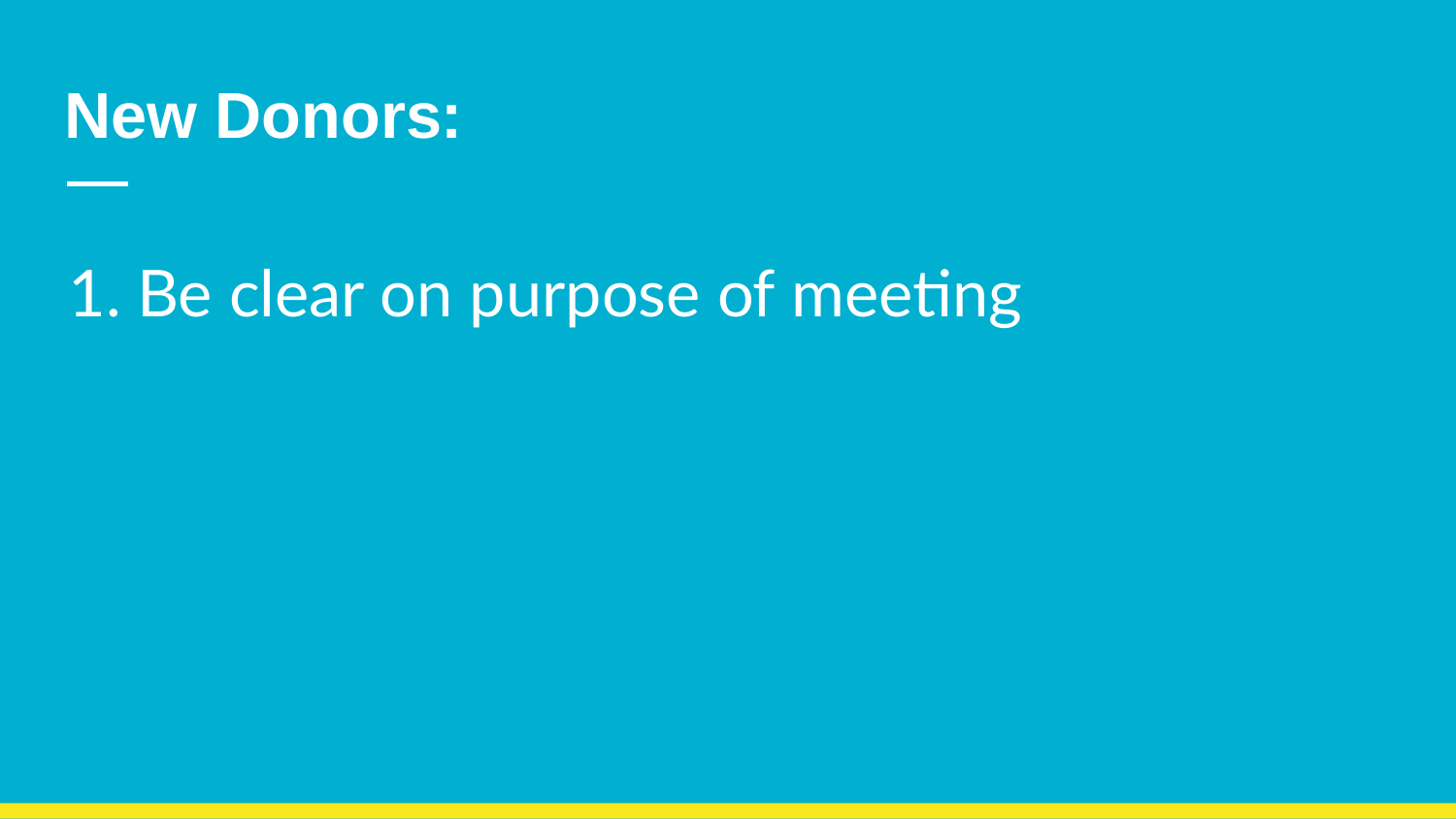

# New Donors:
Be clear on purpose of meeting